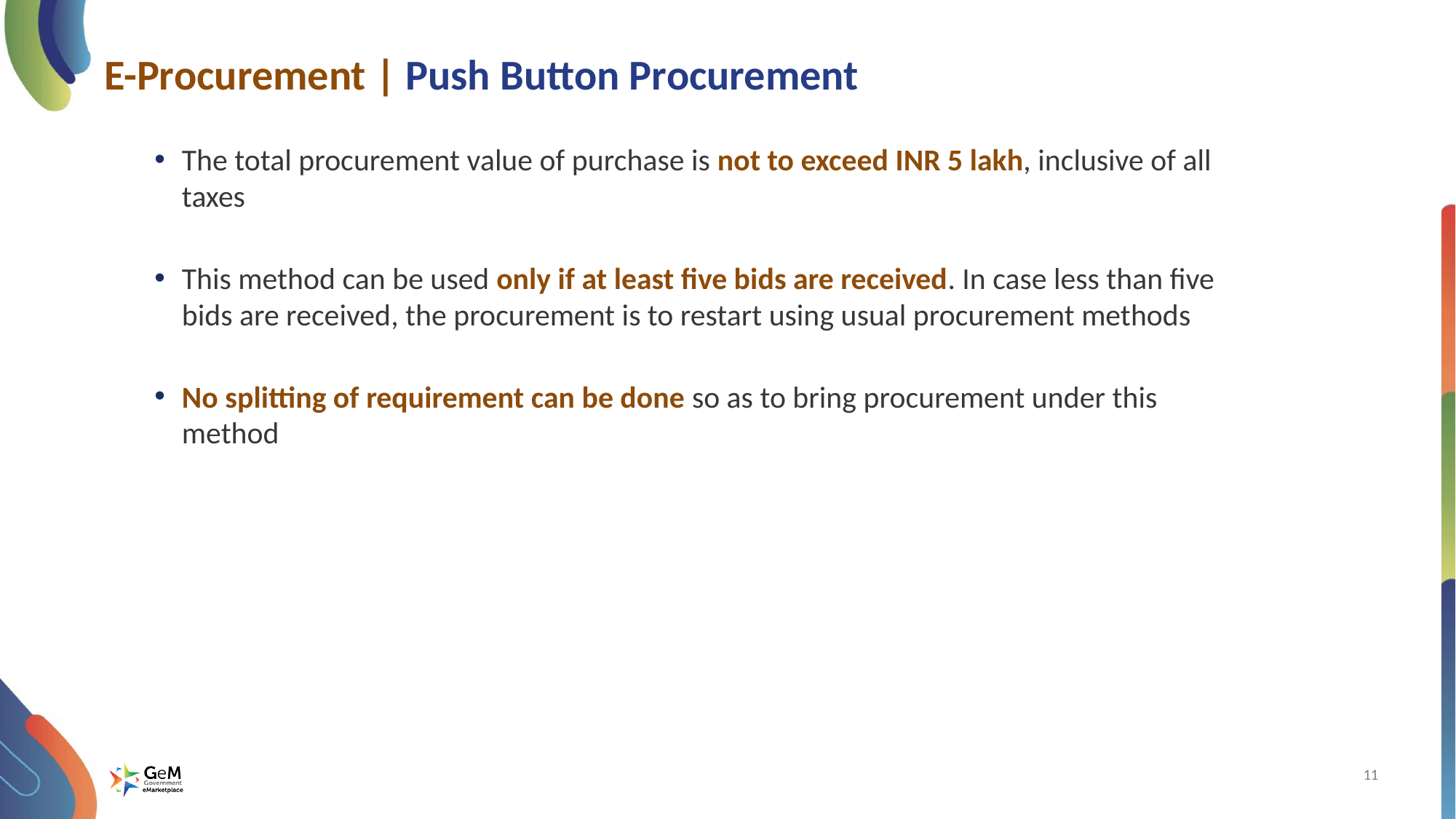

# E-Procurement | Push Button Procurement

Forward Auction Creation
The total procurement value of purchase is not to exceed INR 5 lakh, inclusive of all taxes

This method can be used only if at least five bids are received. In case less than five bids are received, the procurement is to restart using usual procurement methods

No splitting of requirement can be done so as to bring procurement under this method